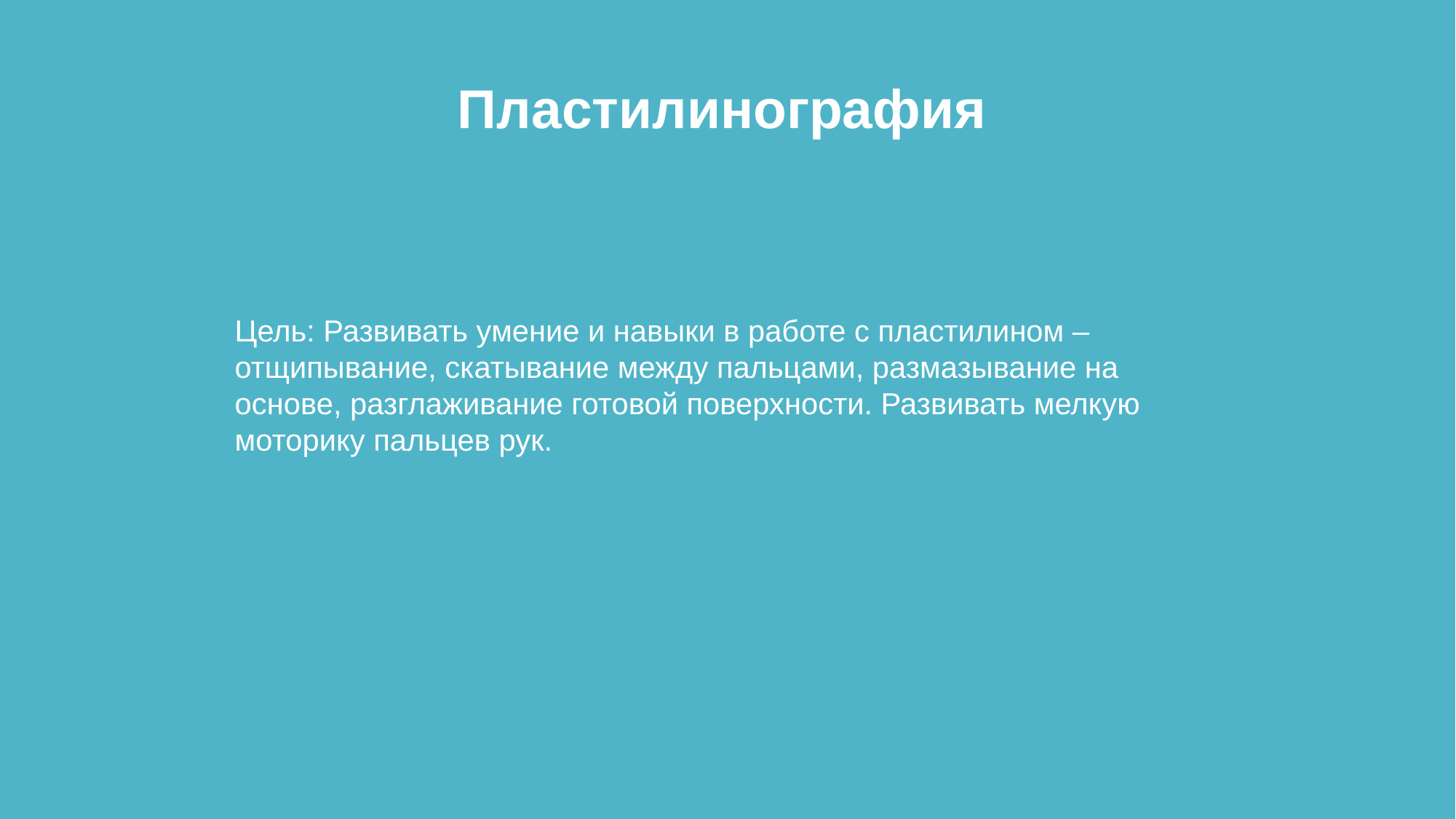

Пластилинография
Цель: Развивать умение и навыки в работе с пластилином – отщипывание, скатывание между пальцами, размазывание на основе, разглаживание готовой поверхности. Развивать мелкую моторику пальцев рук.